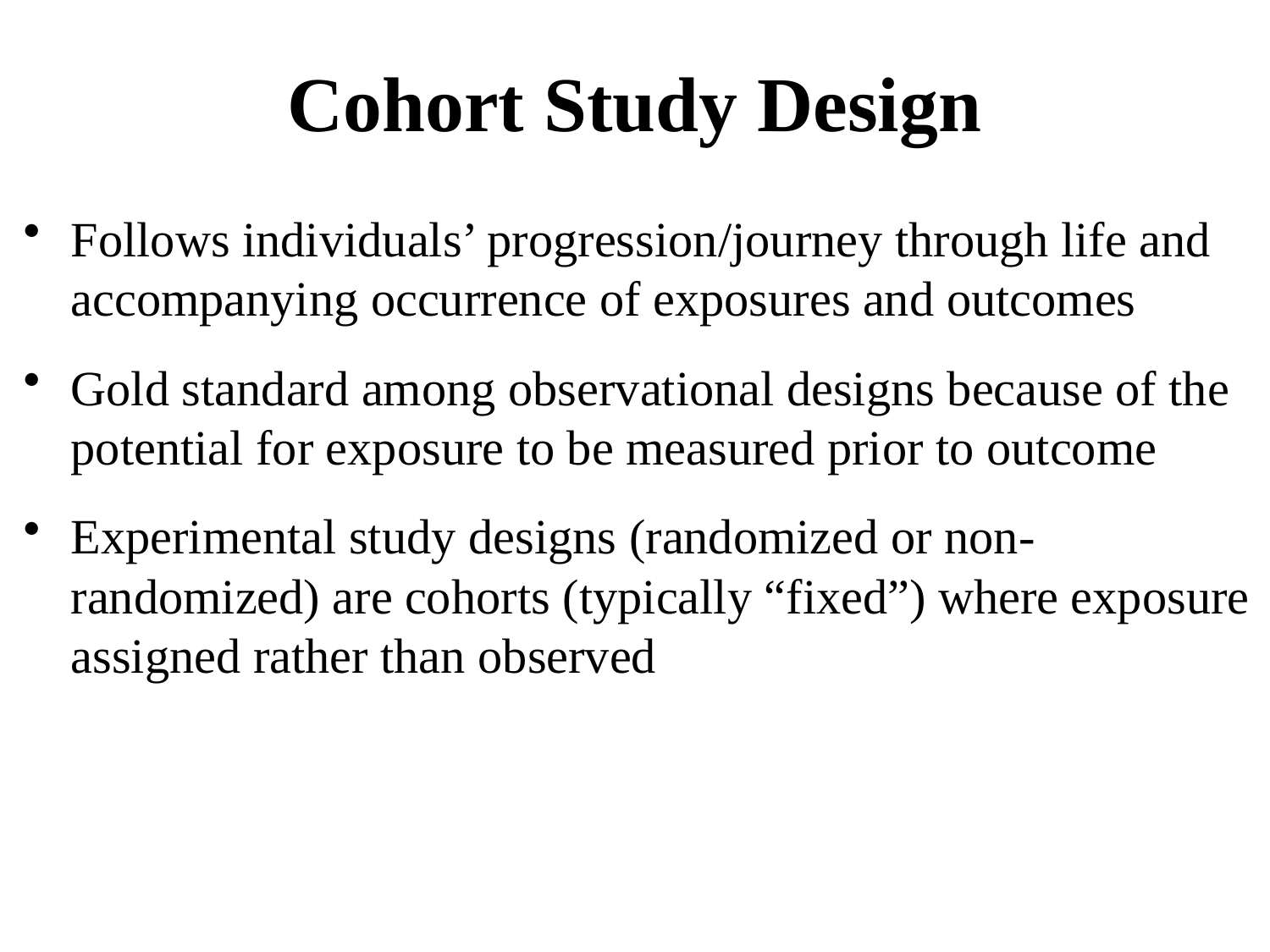

# Cohort Study Design
Follows individuals’ progression/journey through life and accompanying occurrence of exposures and outcomes
Gold standard among observational designs because of the potential for exposure to be measured prior to outcome
Experimental study designs (randomized or non-randomized) are cohorts (typically “fixed”) where exposure assigned rather than observed